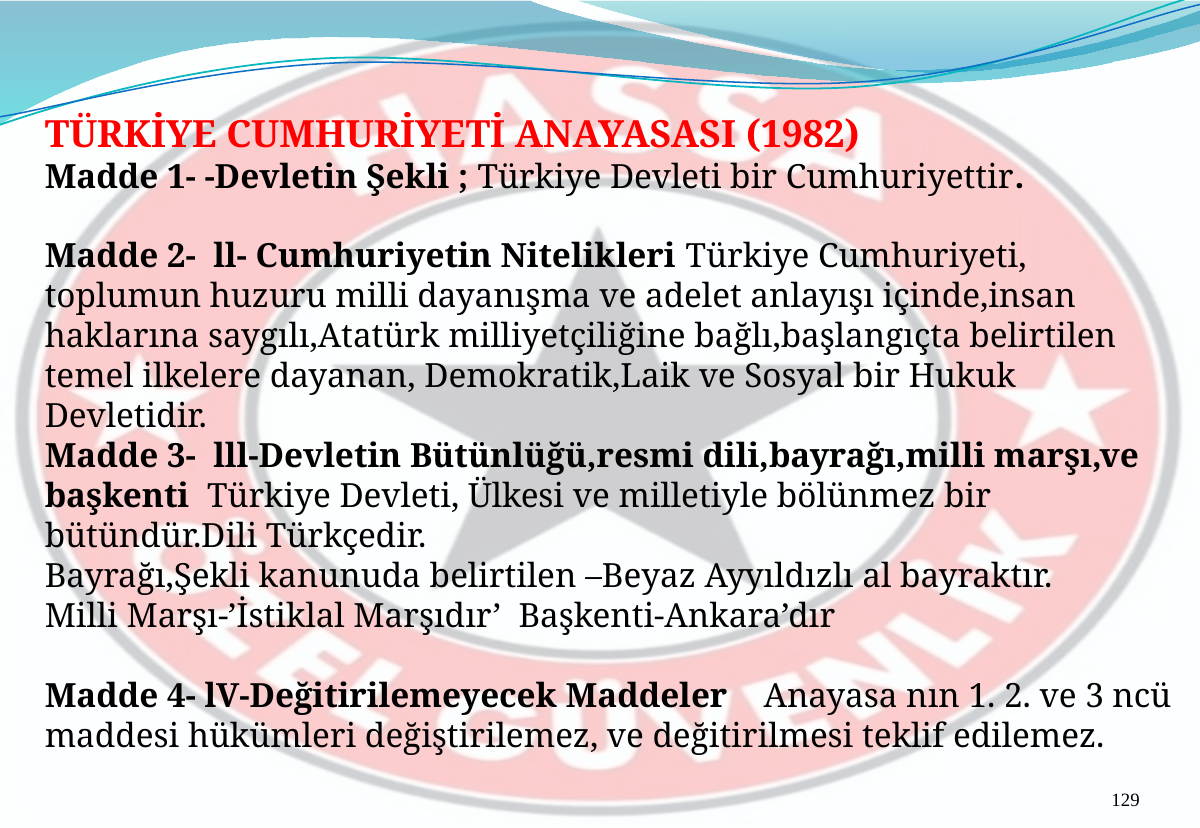

TÜRKİYE CUMHURİYETİ ANAYASASI (1982)
Madde 1- -Devletin Şekli ; Türkiye Devleti bir Cumhuriyettir.
Madde 2-  ll- Cumhuriyetin Nitelikleri Türkiye Cumhuriyeti, toplumun huzuru milli dayanışma ve adelet anlayışı içinde,insan haklarına saygılı,Atatürk milliyetçiliğine bağlı,başlangıçta belirtilen temel ilkelere dayanan, Demokratik,Laik ve Sosyal bir Hukuk Devletidir.
Madde 3-  lll-Devletin Bütünlüğü,resmi dili,bayrağı,milli marşı,ve başkenti  Türkiye Devleti, Ülkesi ve milletiyle bölünmez bir bütündür.Dili Türkçedir.
Bayrağı,Şekli kanunuda belirtilen –Beyaz Ayyıldızlı al bayraktır.
Milli Marşı-’İstiklal Marşıdır’  Başkenti-Ankara’dır
Madde 4- lV-Değitirilemeyecek Maddeler    Anayasa nın 1. 2. ve 3 ncü maddesi hükümleri değiştirilemez, ve değitirilmesi teklif edilemez.
129